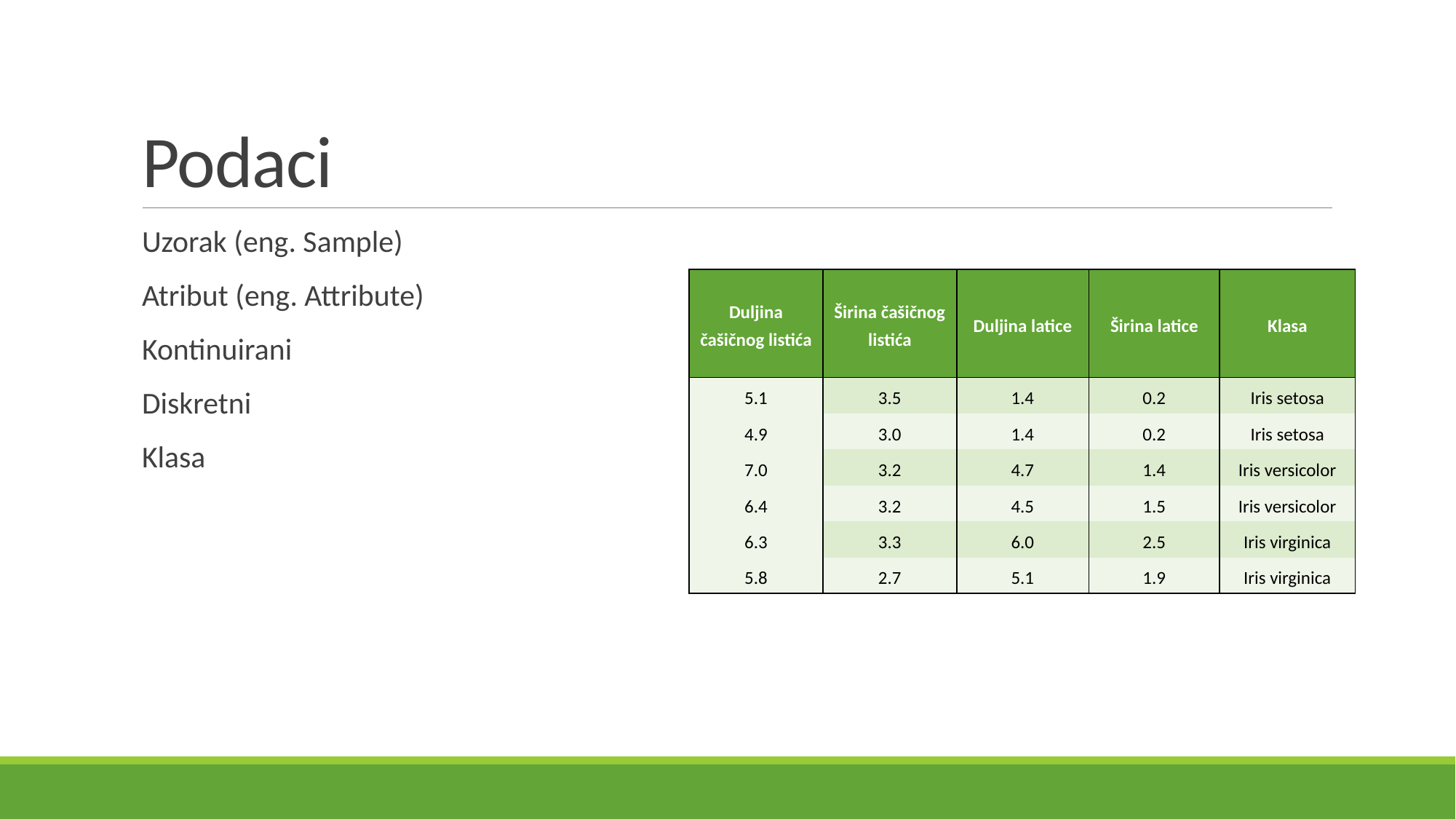

# Podaci
Uzorak (eng. Sample)
Atribut (eng. Attribute)
Kontinuirani
Diskretni
Klasa
| Duljina čašičnog listića | Širina čašičnog listića | Duljina latice | Širina latice | Klasa |
| --- | --- | --- | --- | --- |
| 5.1 | 3.5 | 1.4 | 0.2 | Iris setosa |
| 4.9 | 3.0 | 1.4 | 0.2 | Iris setosa |
| 7.0 | 3.2 | 4.7 | 1.4 | Iris versicolor |
| 6.4 | 3.2 | 4.5 | 1.5 | Iris versicolor |
| 6.3 | 3.3 | 6.0 | 2.5 | Iris virginica |
| 5.8 | 2.7 | 5.1 | 1.9 | Iris virginica |